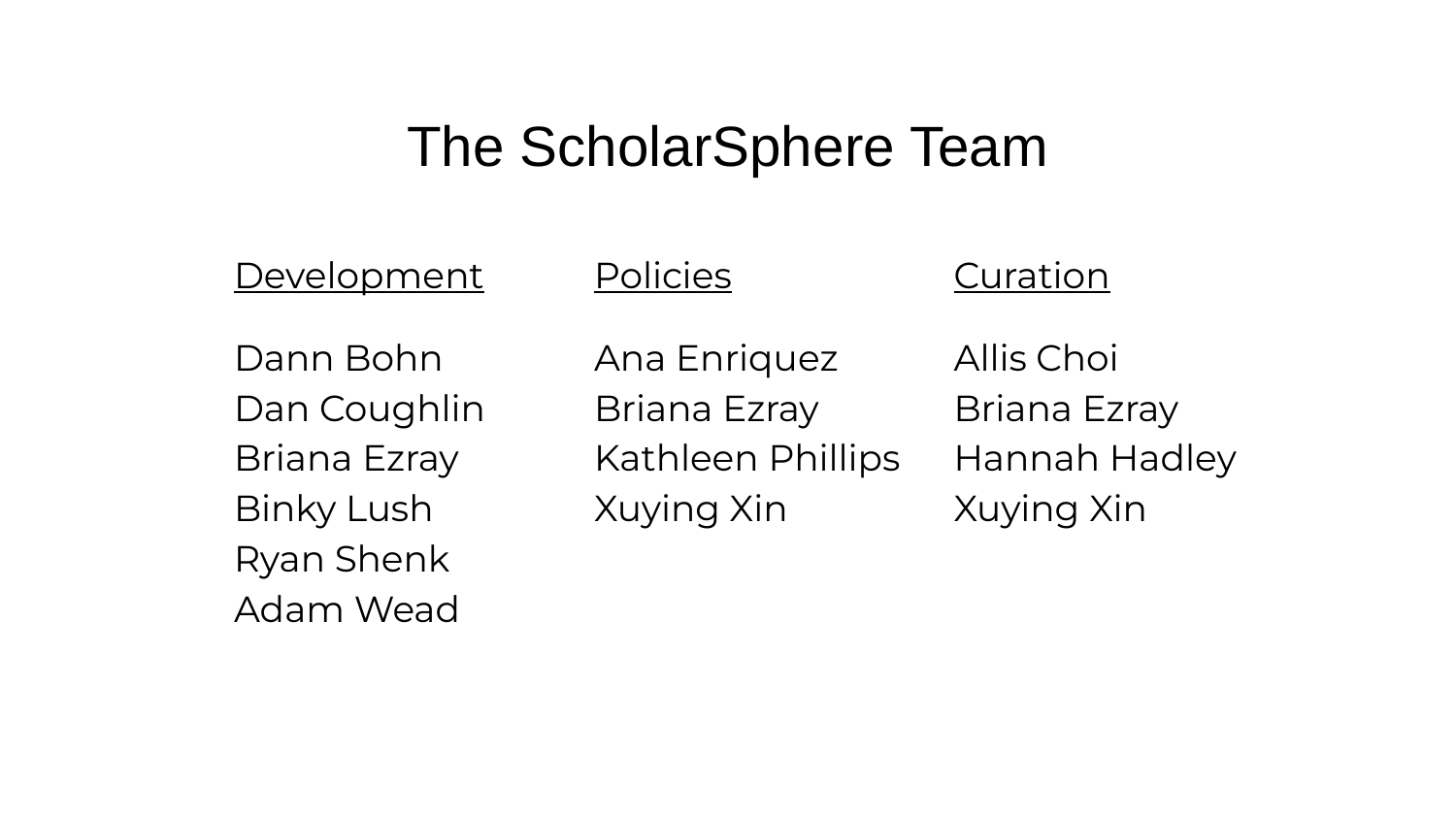

# The ScholarSphere Team
Development
Dann Bohn
Dan Coughlin
Briana Ezray
Binky Lush
Ryan Shenk
Adam Wead
Policies
Ana Enriquez
Briana Ezray
Kathleen Phillips
Xuying Xin
Curation
Allis Choi
Briana Ezray
Hannah Hadley
Xuying Xin